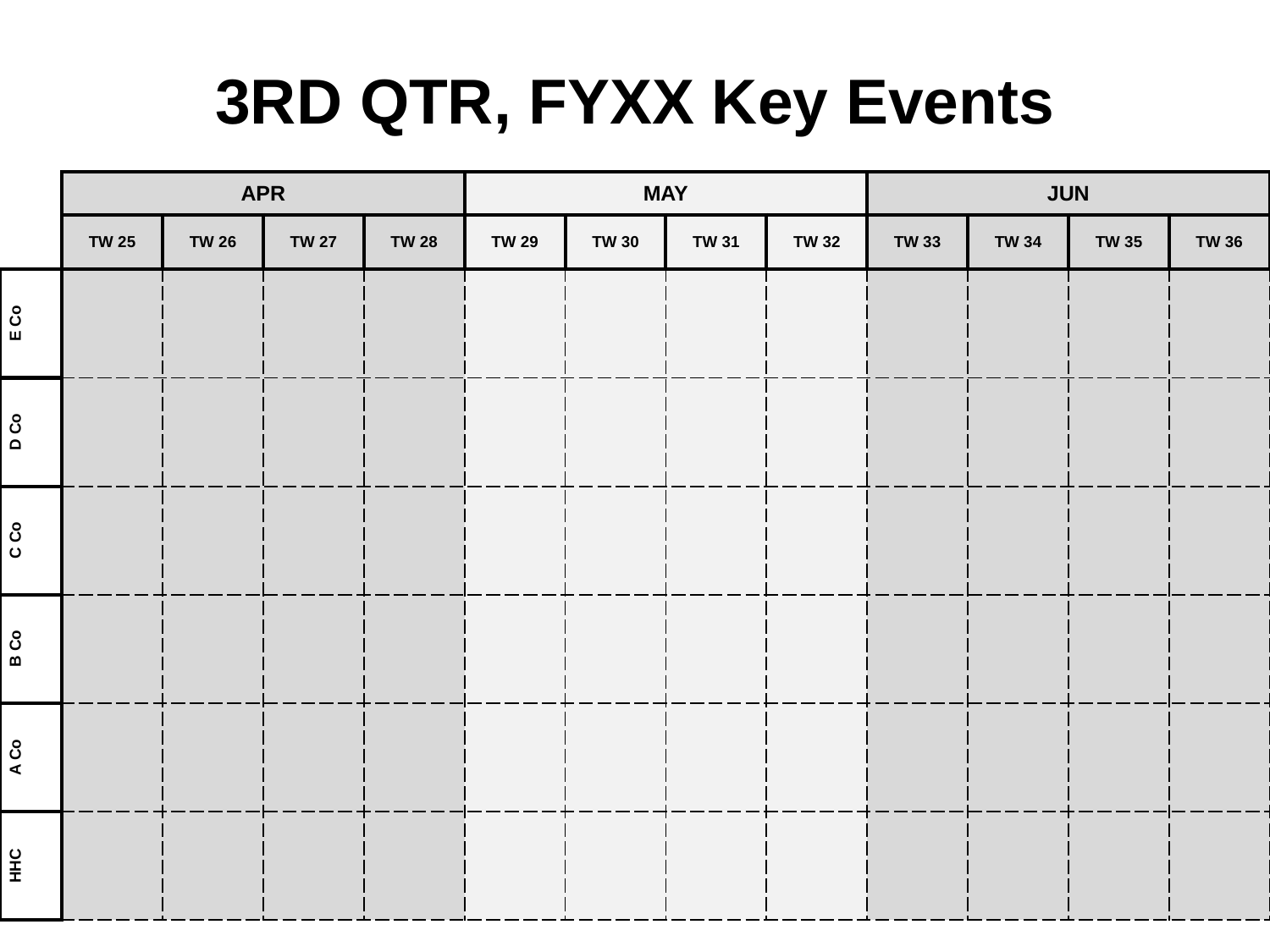

# 3RD QTR, FYXX Key Events
|  | APR |  |  |  | MAY |  |  |  | JUN |  |  |  |
| --- | --- | --- | --- | --- | --- | --- | --- | --- | --- | --- | --- | --- |
|  | TW 25 | TW 26 | TW 27 | TW 28 | TW 29 | TW 30 | TW 31 | TW 32 | TW 33 | TW 34 | TW 35 | TW 36 |
| E Co |  |  |  |  |  |  |  |  |  |  |  |  |
| D Co |  |  |  |  |  |  |  |  |  |  |  |  |
| C Co |  |  |  |  |  |  |  |  |  |  |  |  |
| B Co |  |  |  |  |  |  |  |  |  |  |  |  |
| A Co |  |  |  |  |  |  |  |  |  |  |  |  |
| HHC |  |  |  |  |  |  |  |  |  |  |  |  |